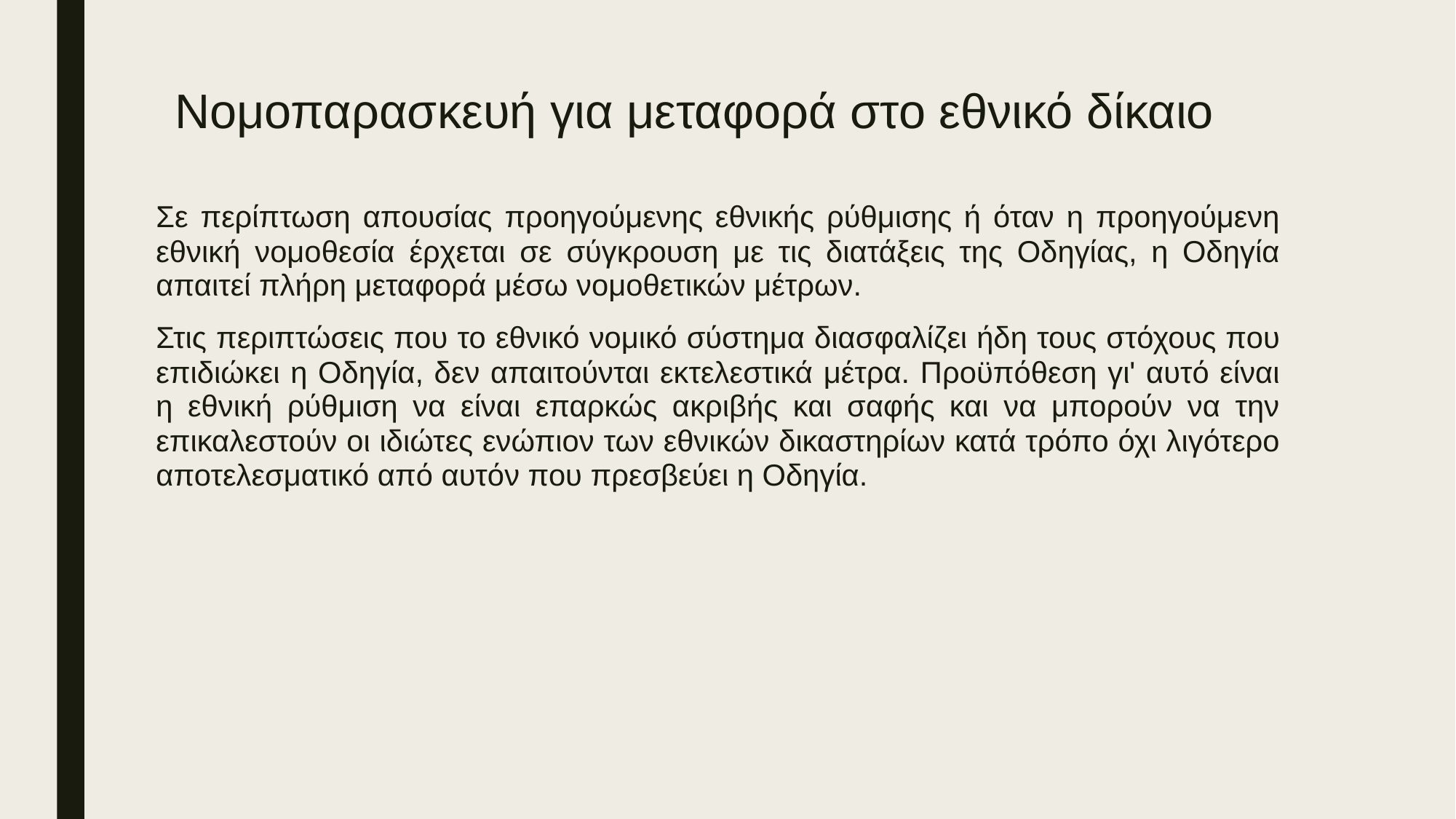

# Νομοπαρασκευή για μεταφορά στο εθνικό δίκαιο
Σε περίπτωση απουσίας προηγούμενης εθνικής ρύθμισης ή όταν η προηγούμενη εθνική νομοθεσία έρχεται σε σύγκρουση με τις διατάξεις της Οδηγίας, η Οδηγία απαιτεί πλήρη μεταφορά μέσω νομοθετικών μέτρων.
Στις περιπτώσεις που το εθνικό νομικό σύστημα διασφαλίζει ήδη τους στόχους που επιδιώκει η Οδηγία, δεν απαιτούνται εκτελεστικά μέτρα. Προϋπόθεση γι' αυτό είναι η εθνική ρύθμιση να είναι επαρκώς ακριβής και σαφής και να μπορούν να την επικαλεστούν οι ιδιώτες ενώπιον των εθνικών δικαστηρίων κατά τρόπο όχι λιγότερο αποτελεσματικό από αυτόν που πρεσβεύει η Οδηγία.